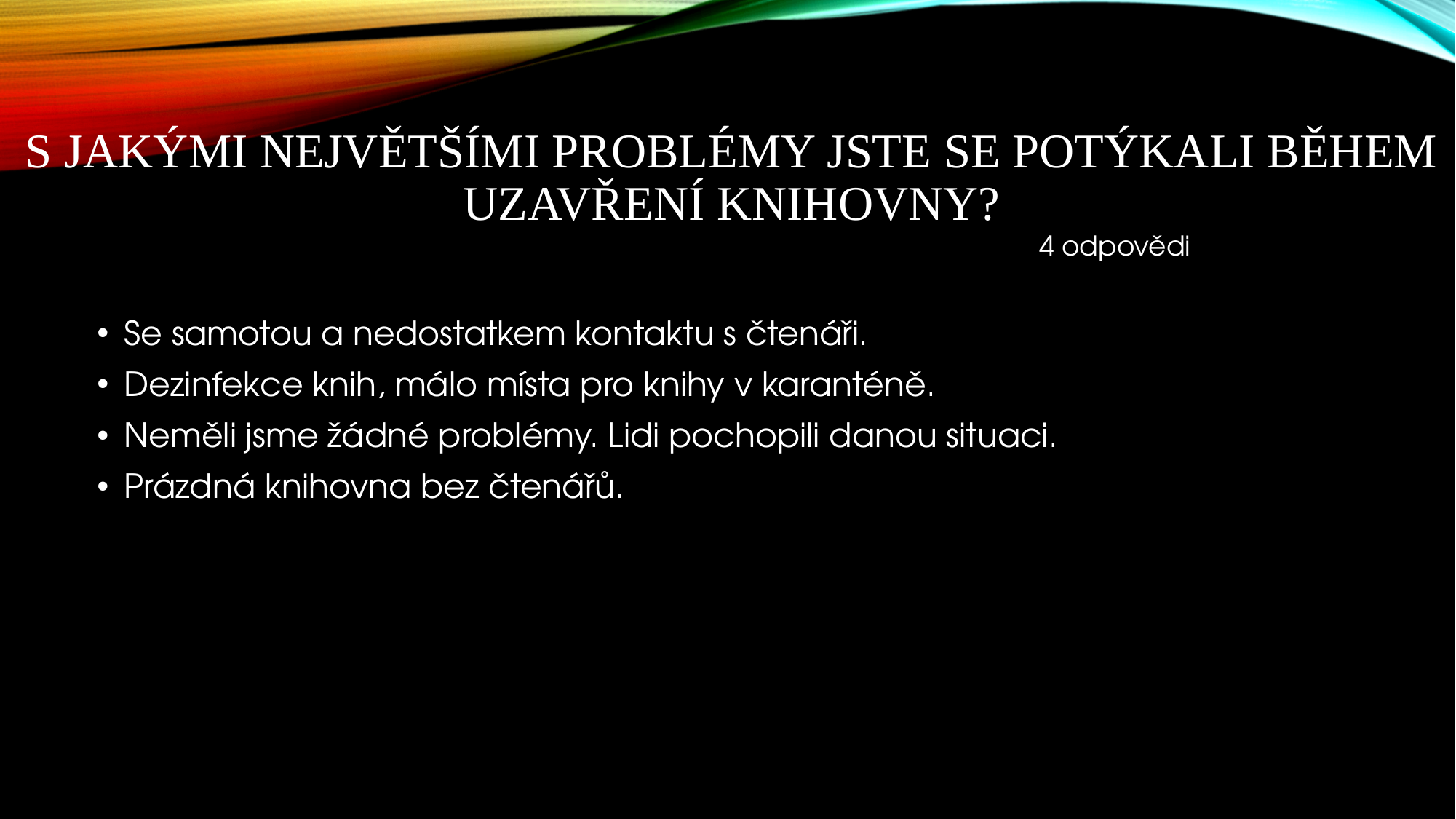

# S jakými největšími problémy jste se potýkali během uzavření knihovny?
4 odpovědi

Se samotou a nedostatkem kontaktu s čtenáři.
Dezinfekce knih, málo místa pro knihy v karanténě.
Neměli jsme žádné problémy. Lidi pochopili danou situaci.
Prázdná knihovna bez čtenářů.